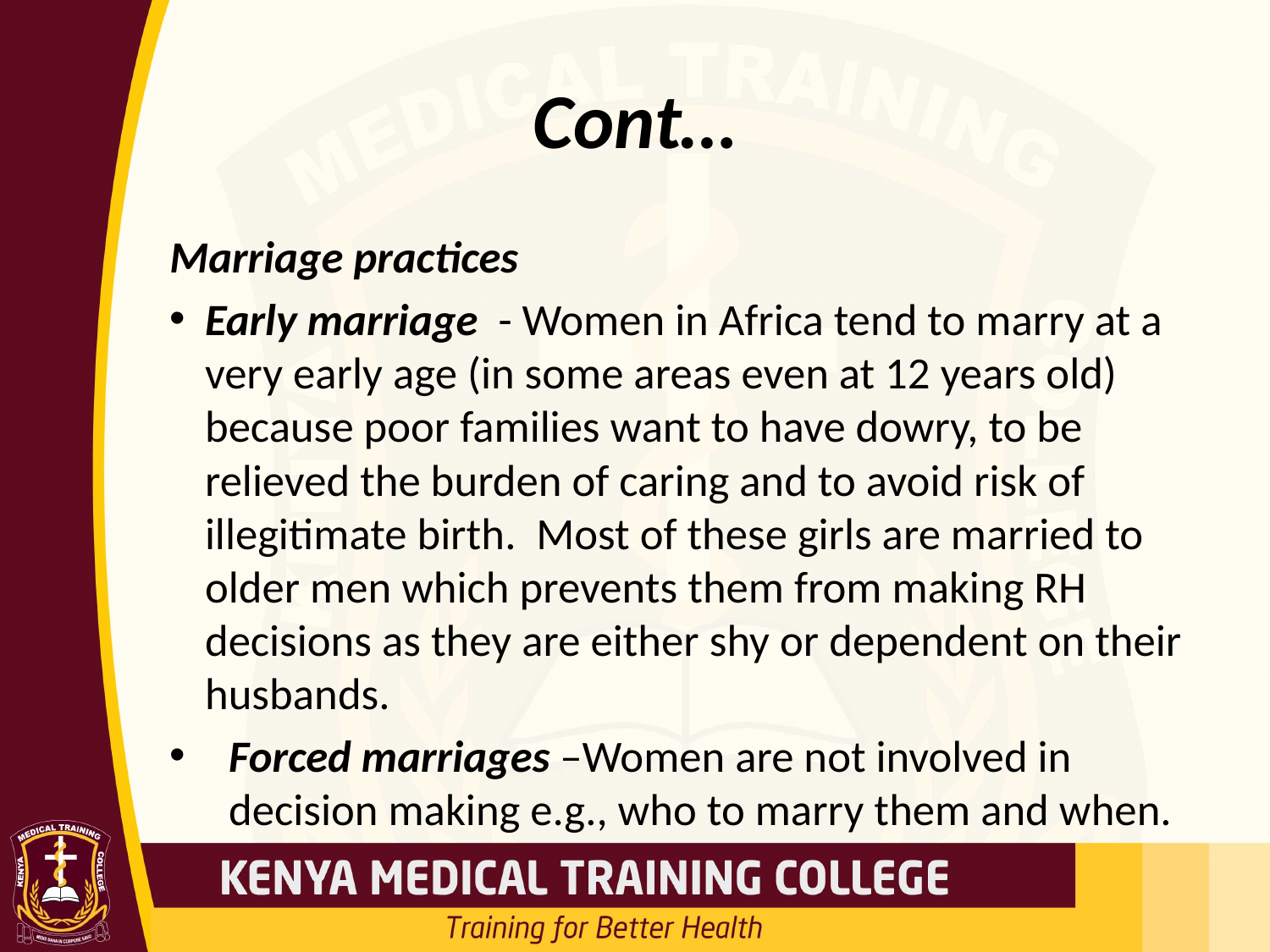

# Cont…
Marriage practices
Early marriage  - Women in Africa tend to marry at a very early age (in some areas even at 12 years old) because poor families want to have dowry, to be relieved the burden of caring and to avoid risk of illegitimate birth.  Most of these girls are married to older men which prevents them from making RH decisions as they are either shy or dependent on their husbands.
Forced marriages –Women are not involved in decision making e.g., who to marry them and when.